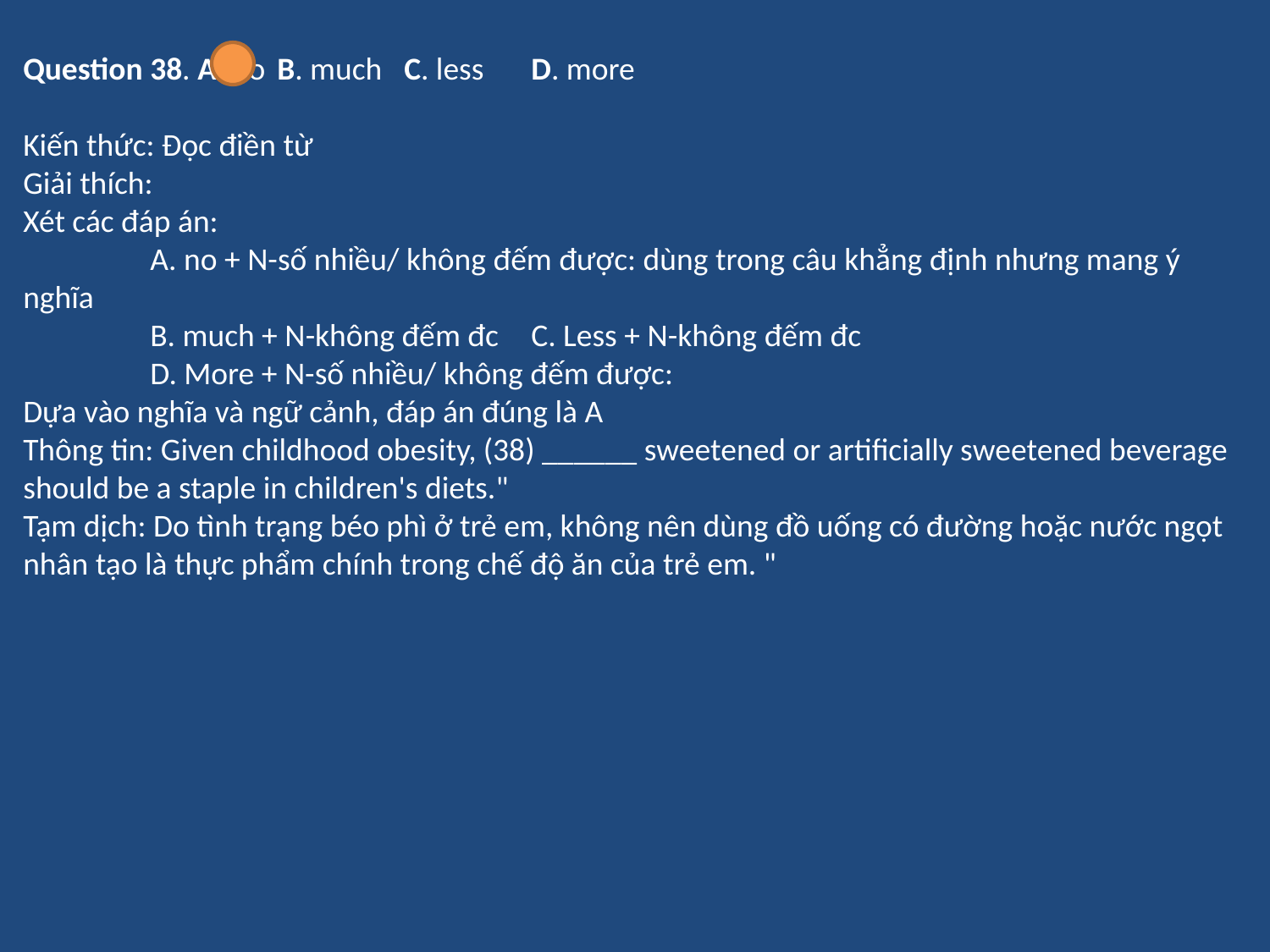

Question 38. A. no	B. much	C. less	D. more

Kiến thức: Đọc điền từ
Giải thích:
Xét các đáp án:
	A. no + N-số nhiều/ không đếm được: dùng trong câu khẳng định nhưng mang ý nghĩa
	B. much + N-không đếm đc	C. Less + N-không đếm đc
	D. More + N-số nhiều/ không đếm được:
Dựa vào nghĩa và ngữ cảnh, đáp án đúng là A
Thông tin: Given childhood obesity, (38) ______ sweetened or artificially sweetened beverage should be a staple in children's diets."
Tạm dịch: Do tình trạng béo phì ở trẻ em, không nên dùng đồ uống có đường hoặc nước ngọt nhân tạo là thực phẩm chính trong chế độ ăn của trẻ em. "